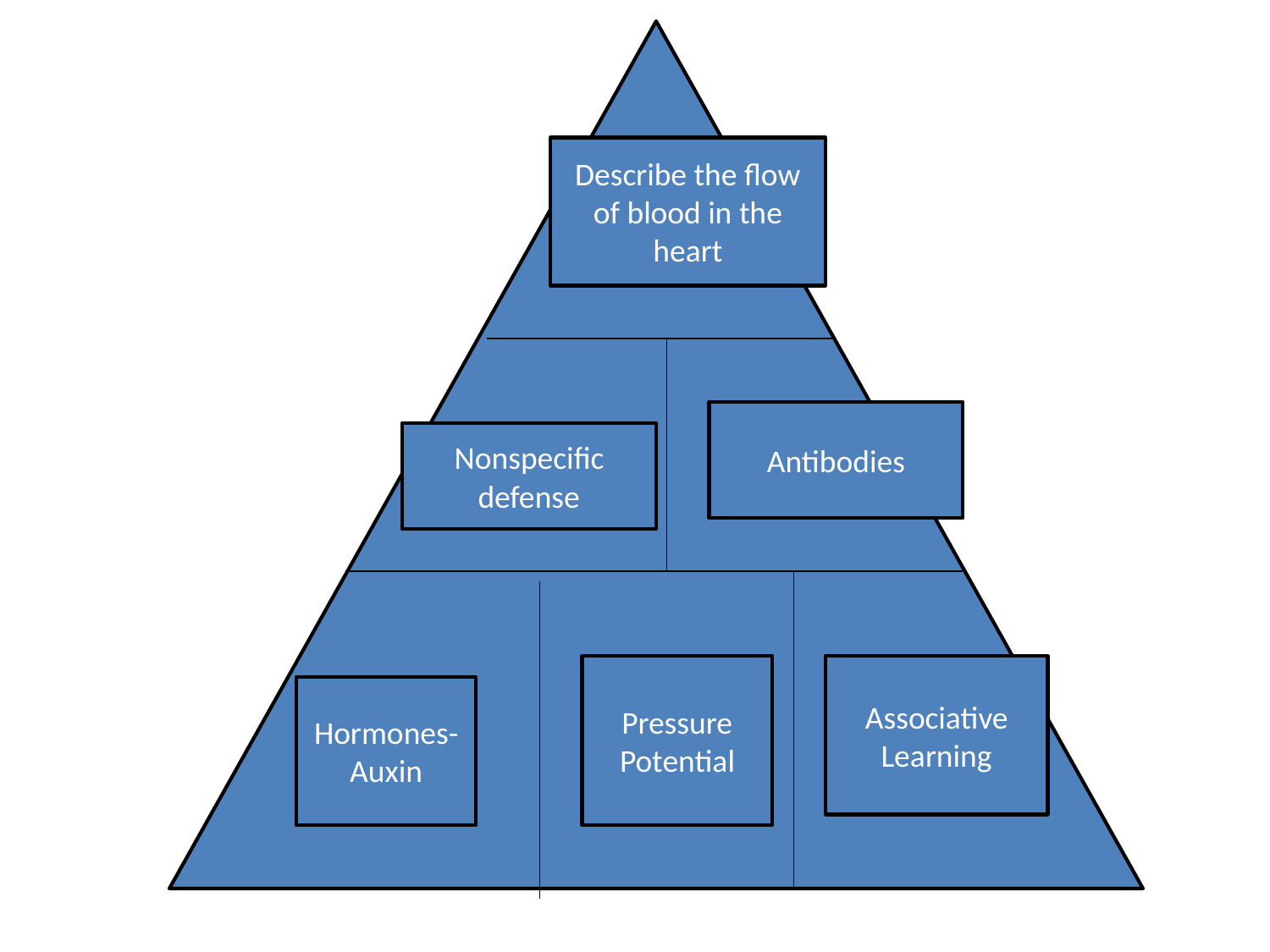

Describe the flow of blood in the heart
Antibodies
Nonspecific defense
Pressure Potential
Associative Learning
Hormones- Auxin